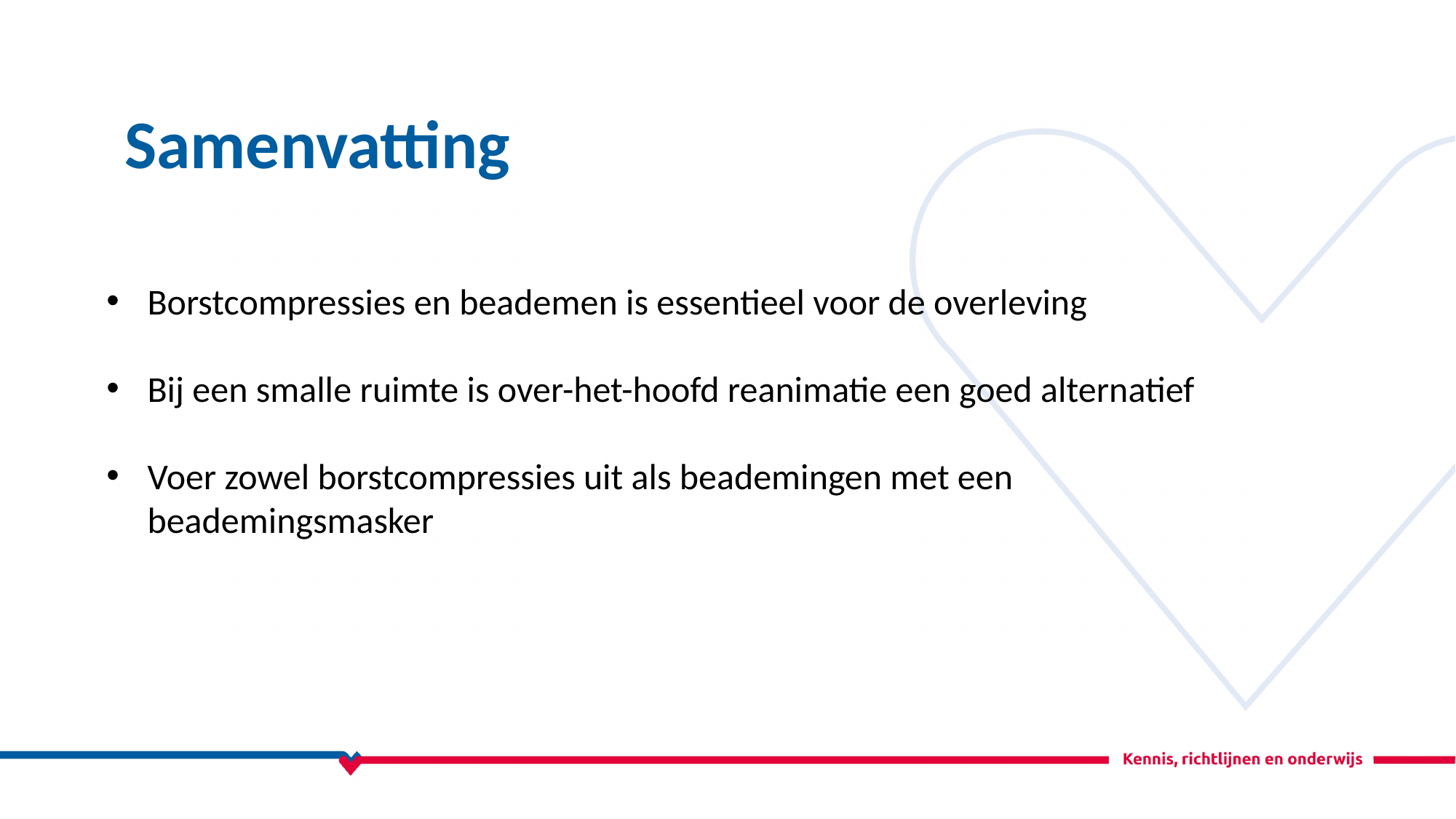

Samenvatting
Borstcompressies en beademen is essentieel voor de overleving
Bij een smalle ruimte is over-het-hoofd reanimatie een goed alternatief

Voer zowel borstcompressies uit als beademingen met een beademingsmasker